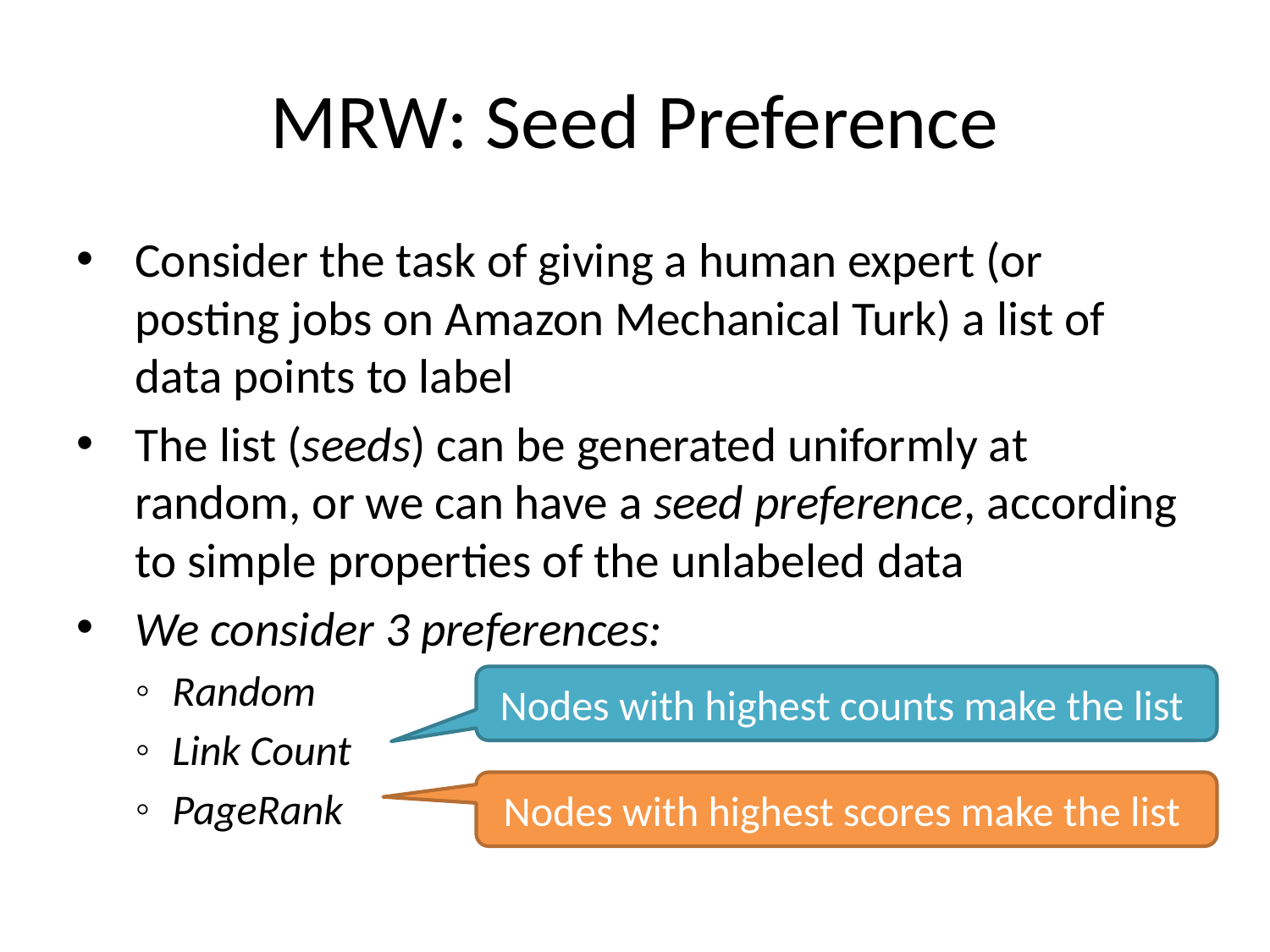

# MRW: Seed Preference
Consider the task of giving a human expert (or posting jobs on Amazon Mechanical Turk) a list of data points to label
The list (seeds) can be generated uniformly at random, or we can have a seed preference, according to simple properties of the unlabeled data
We consider 3 preferences:
Random
Link Count
PageRank

Nodes with highest counts make the list
Nodes with highest scores make the list